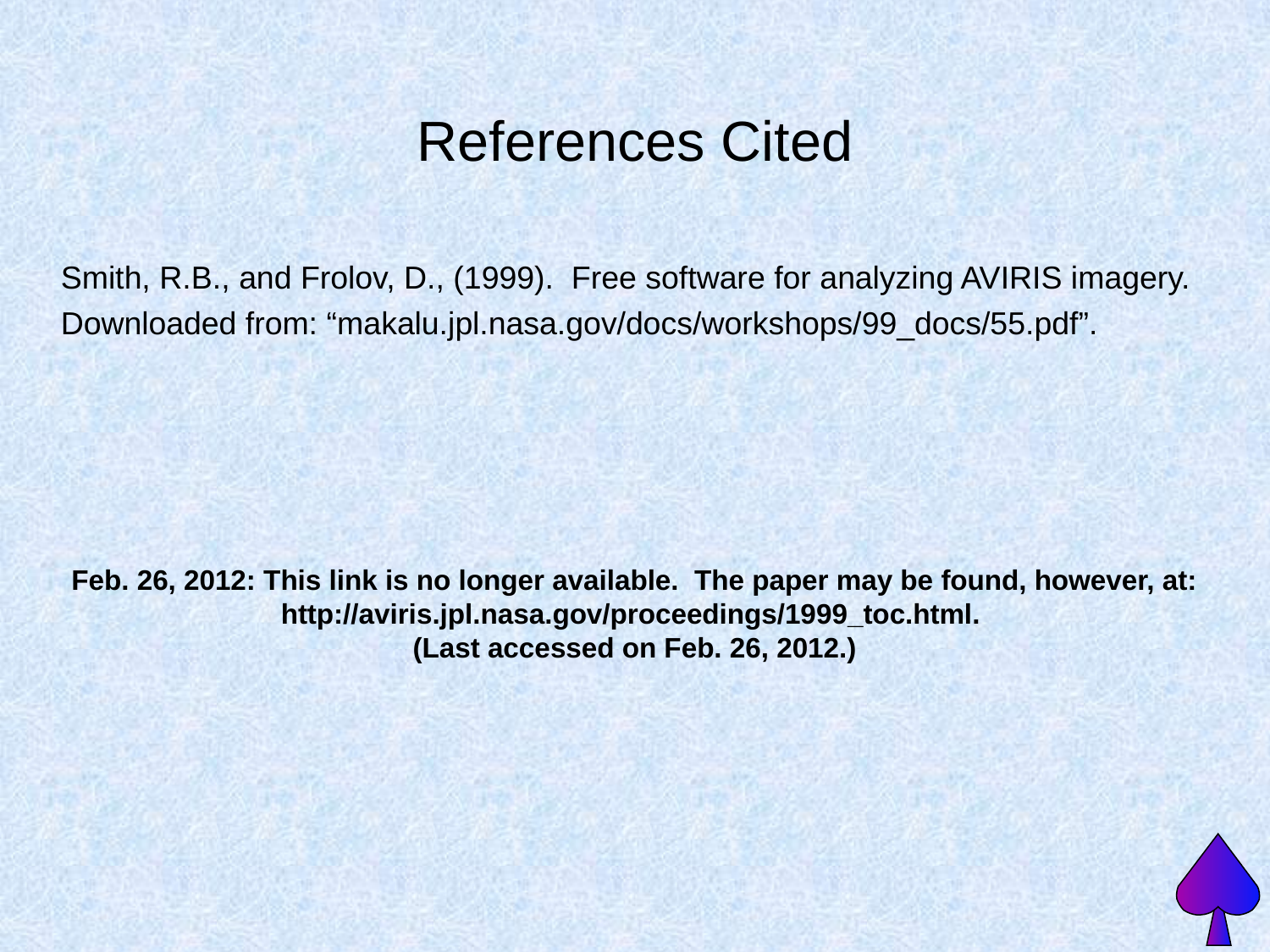

References Cited
Smith, R.B., and Frolov, D., (1999).  Free software for analyzing AVIRIS imagery.
Downloaded from: “makalu.jpl.nasa.gov/docs/workshops/99_docs/55.pdf”.
Feb. 26, 2012: This link is no longer available.  The paper may be found, however, at:
http://aviris.jpl.nasa.gov/proceedings/1999_toc.html.
(Last accessed on Feb. 26, 2012.)